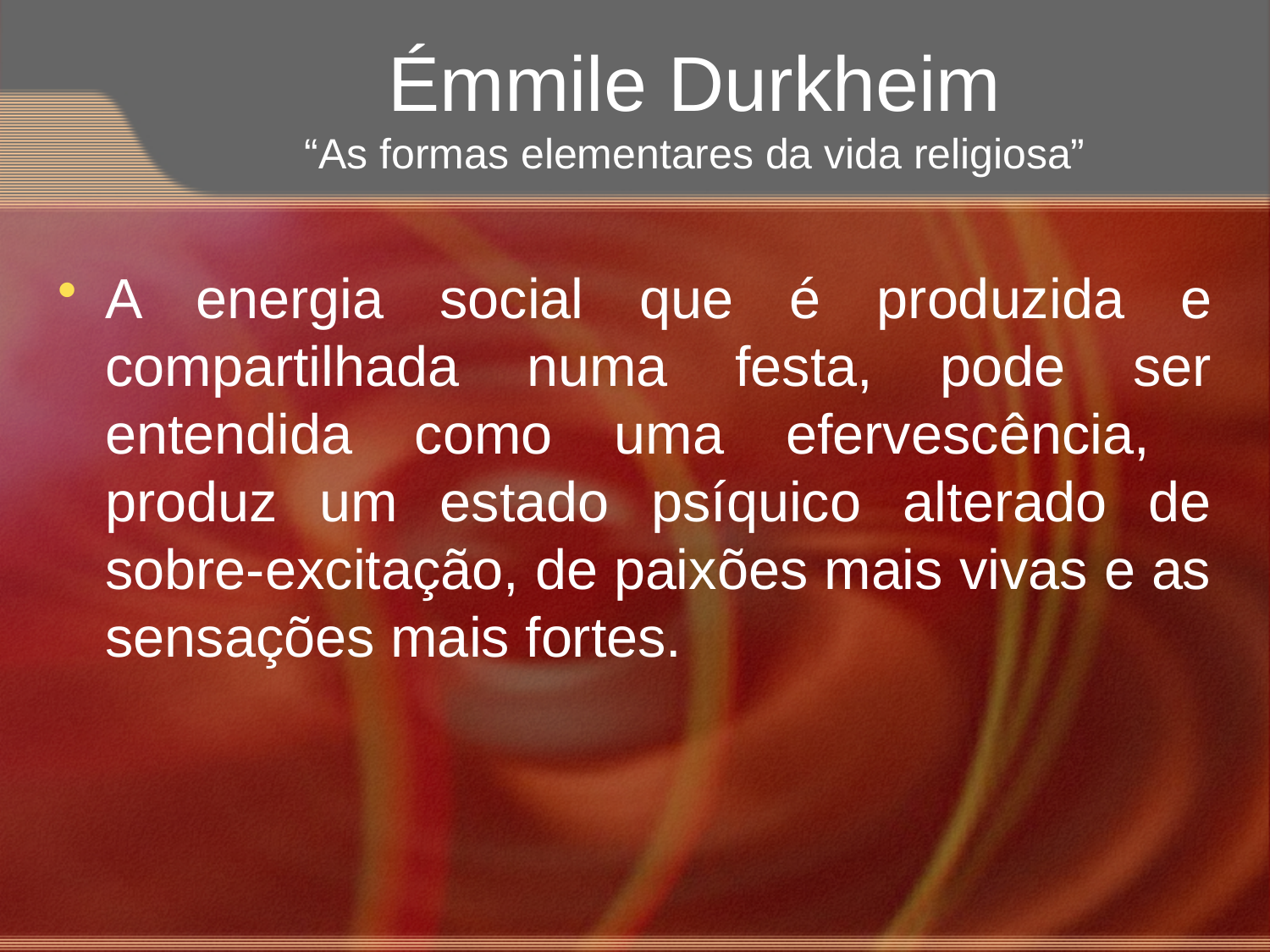

# Émmile Durkheim “As formas elementares da vida religiosa”
A energia social que é produzida e compartilhada numa festa, pode ser entendida como uma efervescência,  produz um estado psíquico alterado de sobre-excitação, de paixões mais vivas e as sensações mais fortes.